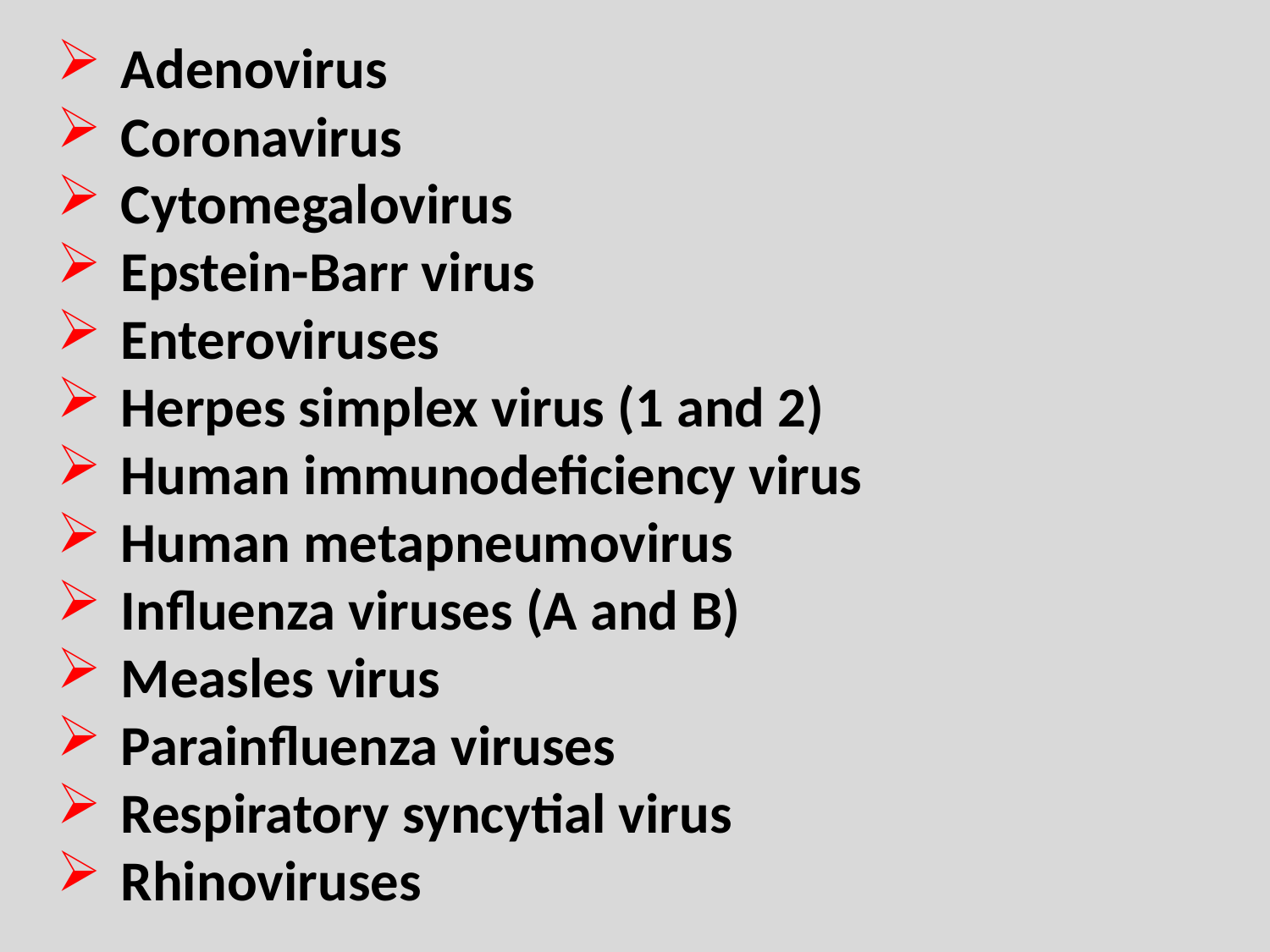

Adenovirus
Coronavirus
Cytomegalovirus
Epstein-Barr virus
Enteroviruses
Herpes simplex virus (1 and 2)
Human immunodeficiency virus
Human metapneumovirus
Influenza viruses (A and B)
Measles virus
Parainfluenza viruses
Respiratory syncytial virus
Rhinoviruses